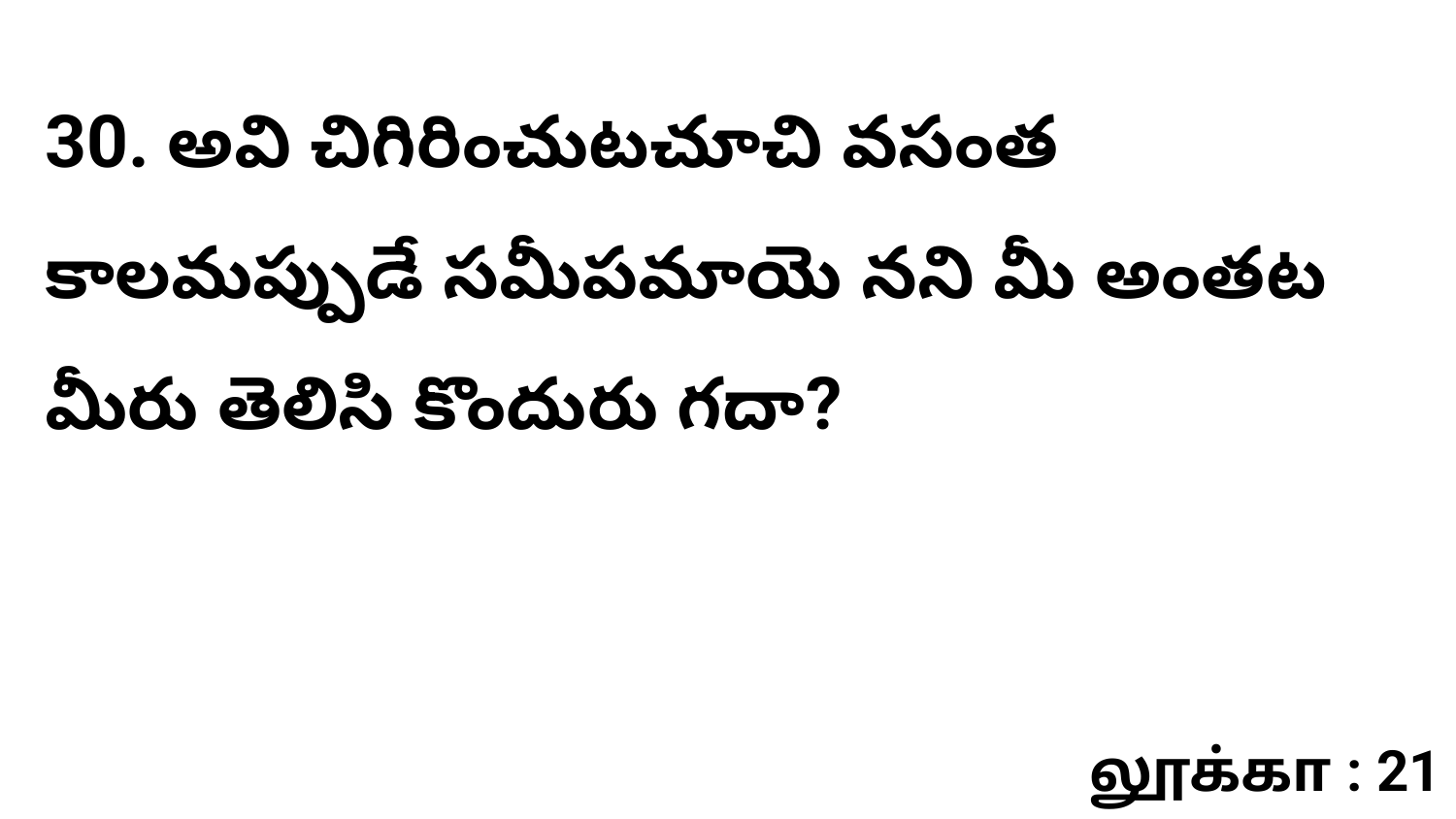

30. అవి చిగిరించుటచూచి వసంత కాలమప్పుడే సమీపమాయె నని మీ అంతట మీరు తెలిసి కొందురు గదా?
லூக்கா : 21